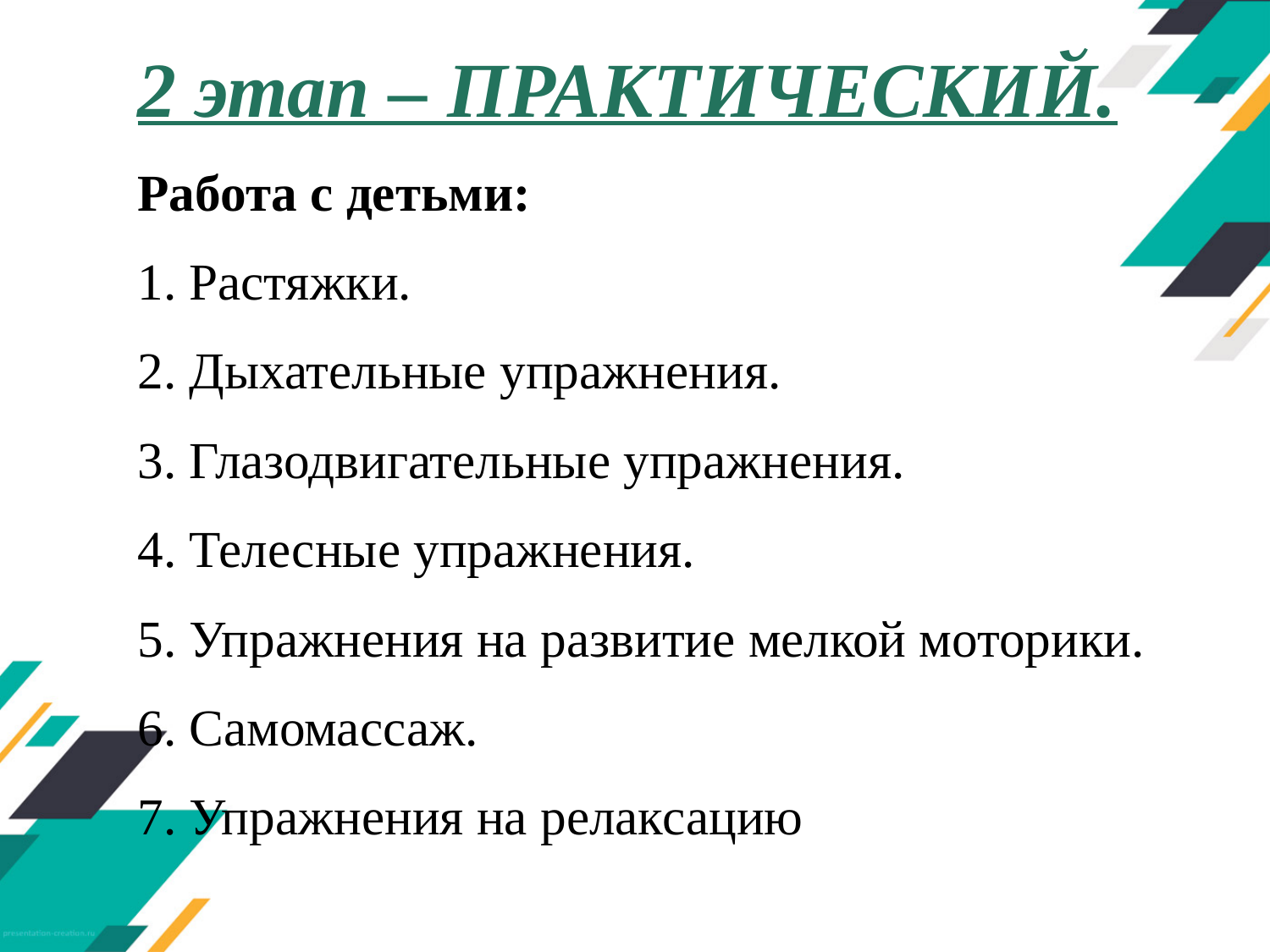

2 этап – ПРАКТИЧЕСКИЙ.
Работа с детьми:
1. Растяжки.
2. Дыхательные упражнения.
3. Глазодвигательные упражнения.
4. Телесные упражнения.
5. Упражнения на развитие мелкой моторики.
6. Самомассаж.
7. Упражнения на релаксацию
#